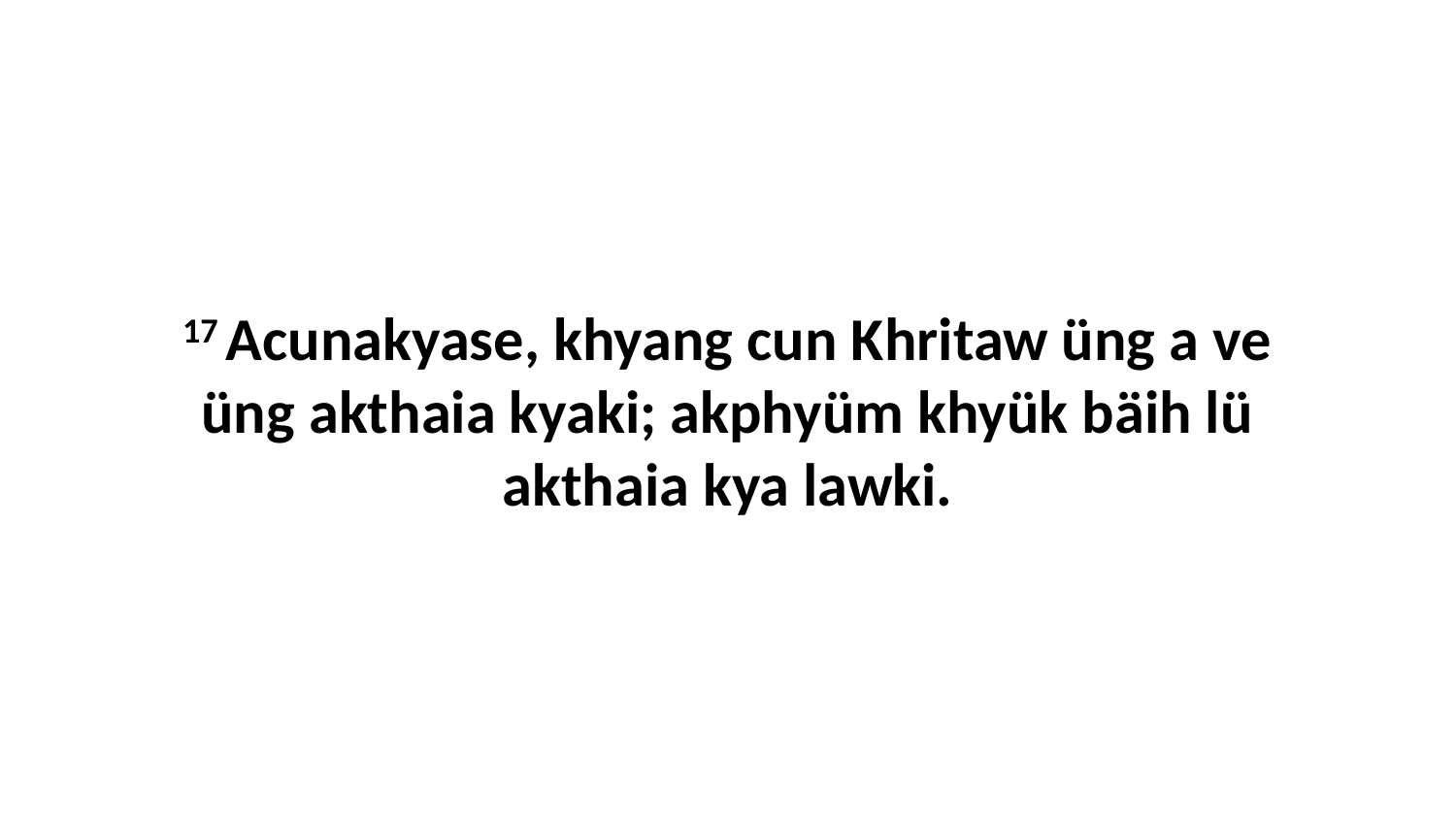

17 Acunakyase, khyang cun Khritaw üng a ve üng akthaia kyaki; akphyüm khyük bäih lü akthaia kya lawki.